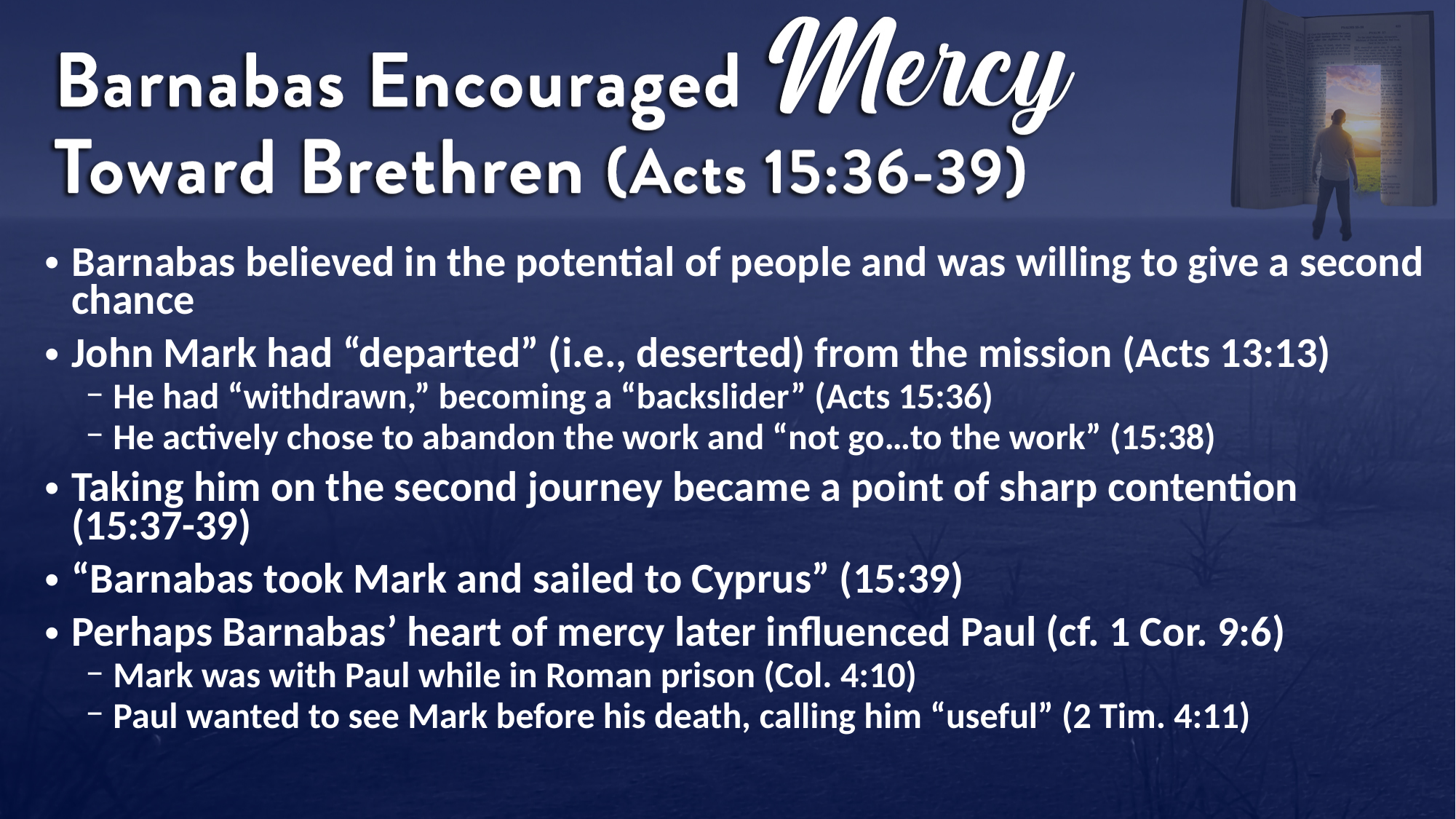

Barnabas believed in the potential of people and was willing to give a second chance
John Mark had “departed” (i.e., deserted) from the mission (Acts 13:13)
He had “withdrawn,” becoming a “backslider” (Acts 15:36)
He actively chose to abandon the work and “not go…to the work” (15:38)
Taking him on the second journey became a point of sharp contention (15:37-39)
“Barnabas took Mark and sailed to Cyprus” (15:39)
Perhaps Barnabas’ heart of mercy later influenced Paul (cf. 1 Cor. 9:6)
Mark was with Paul while in Roman prison (Col. 4:10)
Paul wanted to see Mark before his death, calling him “useful” (2 Tim. 4:11)